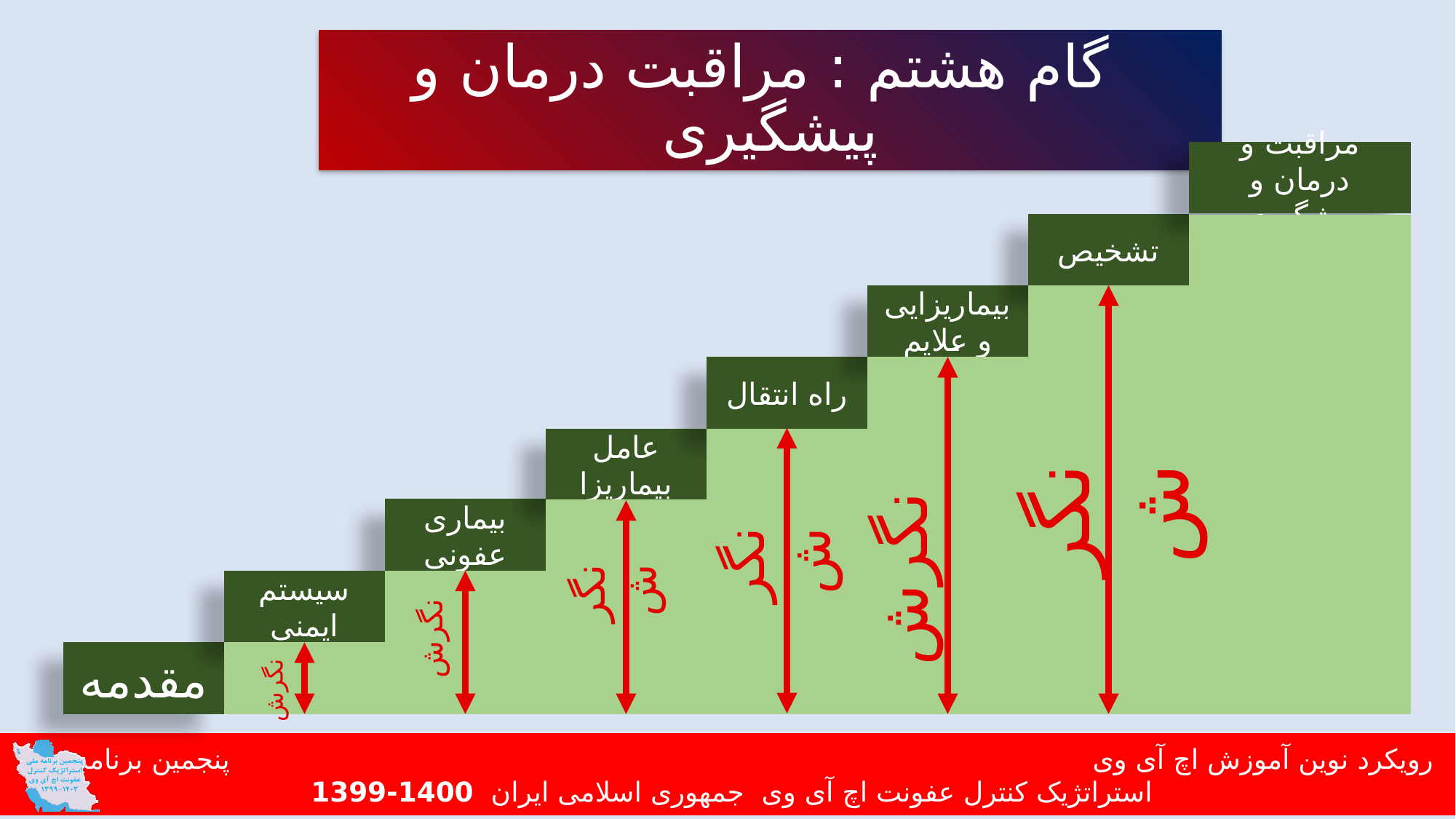

گام هشتم : مراقبت درمان و پیشگیری
مراقبت و درمان و پیشگیری
تشخیص

بیماریزایی و علایم

نگرش

نگرش
راه انتقال

نگرش
عامل بیماریزا
بیماری عفونی

نگرش
سیستم ایمنی

نگرش
مقدمه

نگرش